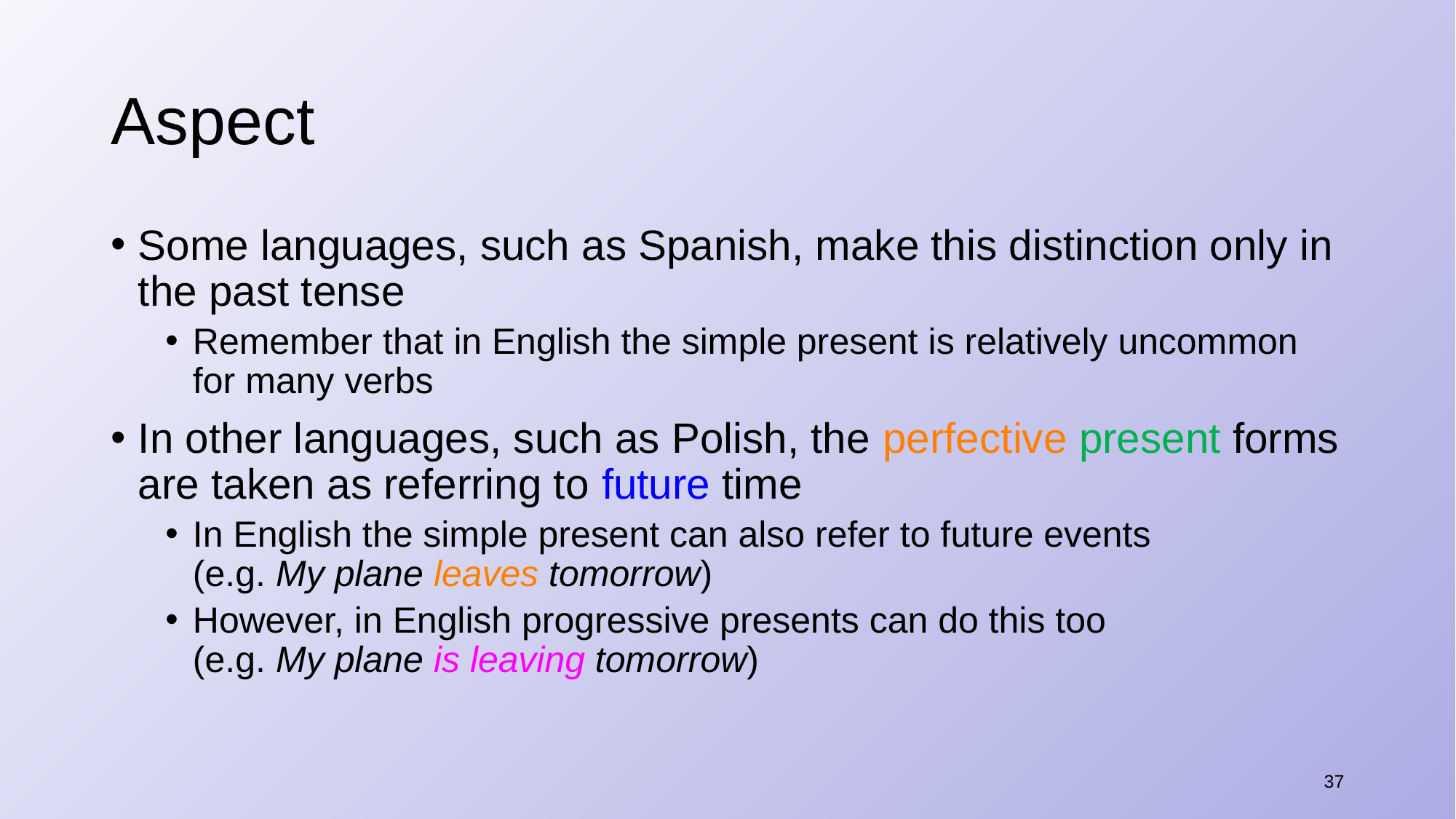

# Aspect
Some languages, such as Spanish, make this distinction only in the past tense
Remember that in English the simple present is relatively uncommon for many verbs
In other languages, such as Polish, the perfective present forms are taken as referring to future time
In English the simple present can also refer to future events
(e.g. My plane leaves tomorrow)
However, in English progressive presents can do this too
(e.g. My plane is leaving tomorrow)
37